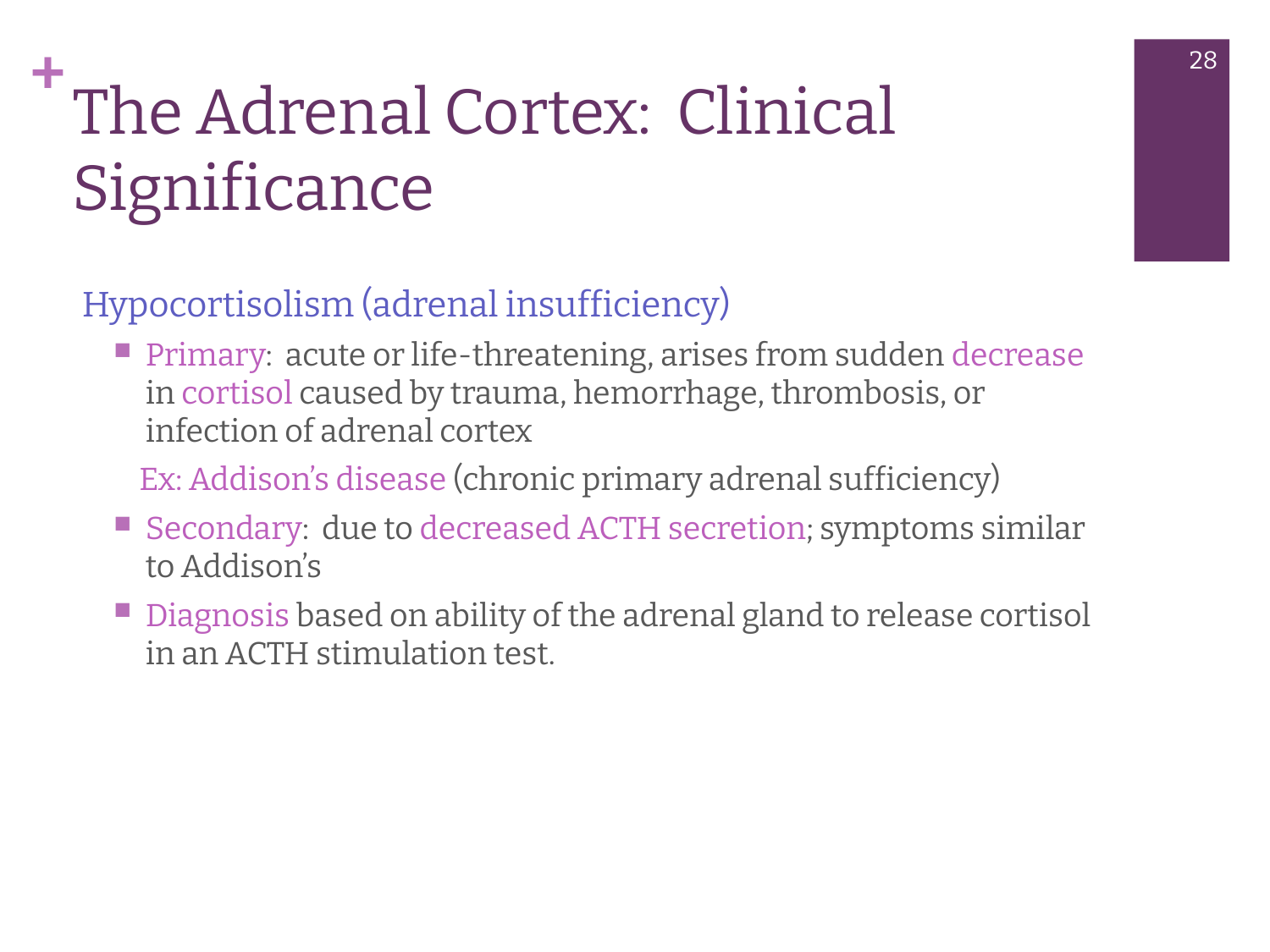

28
# The Adrenal Cortex:  Clinical Significance
Hypocortisolism (adrenal insufficiency)
Primary:  acute or life-threatening, arises from sudden decrease in cortisol caused by trauma, hemorrhage, thrombosis, or infection of adrenal cortex
    Ex: Addison’s disease (chronic primary adrenal sufficiency)
Secondary:  due to decreased ACTH secretion; symptoms similar to Addison’s
Diagnosis based on ability of the adrenal gland to release cortisol in an ACTH stimulation test.